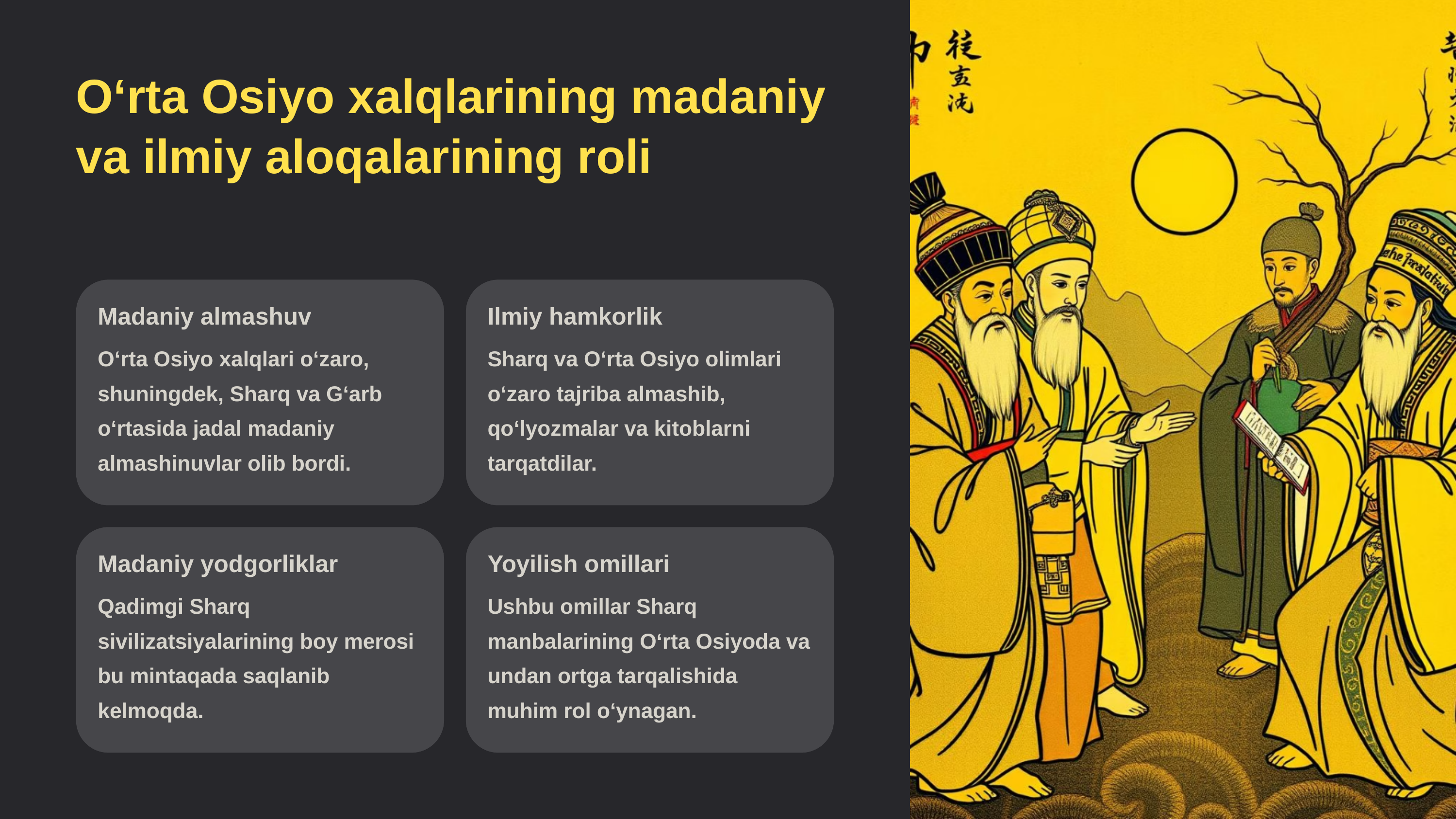

Oʻrta Osiyo xalqlarining madaniy va ilmiy aloqalarining roli

Madaniy almashuv
Ilmiy hamkorlik
Oʻrta Osiyo xalqlari oʻzaro, shuningdek, Sharq va Gʻarb oʻrtasida jadal madaniy almashinuvlar olib bordi.
Sharq va Oʻrta Osiyo olimlari oʻzaro tajriba almashib, qoʻlyozmalar va kitoblarni tarqatdilar.

Madaniy yodgorliklar
Yoyilish omillari
Qadimgi Sharq sivilizatsiyalarining boy merosi bu mintaqada saqlanib kelmoqda.
Ushbu omillar Sharq manbalarining Oʻrta Osiyoda va undan ortga tarqalishida muhim rol oʻynagan.